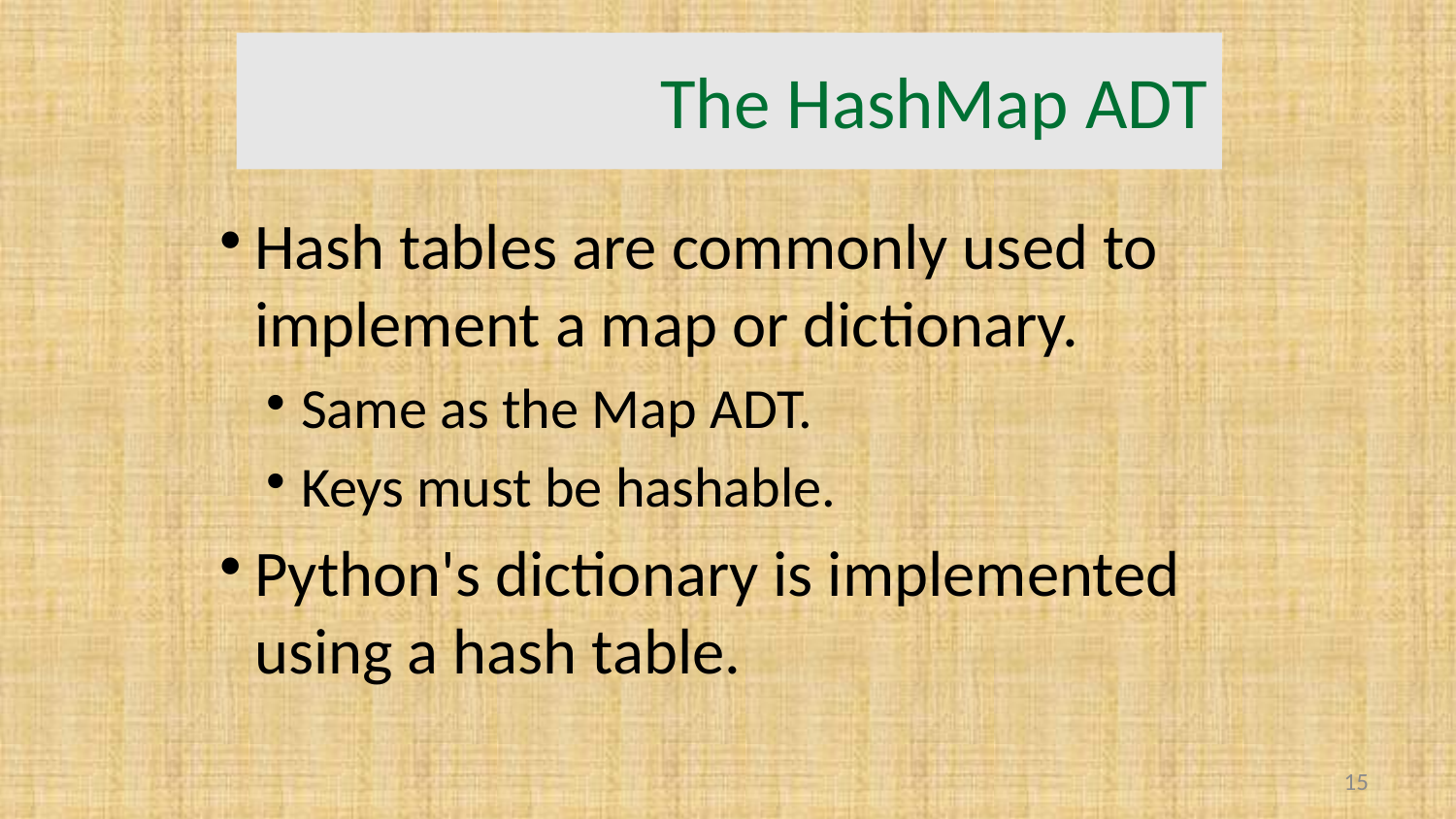

# The HashMap ADT
Hash tables are commonly used to implement a map or dictionary.
Same as the Map ADT.
Keys must be hashable.
Python's dictionary is implemented using a hash table.
15